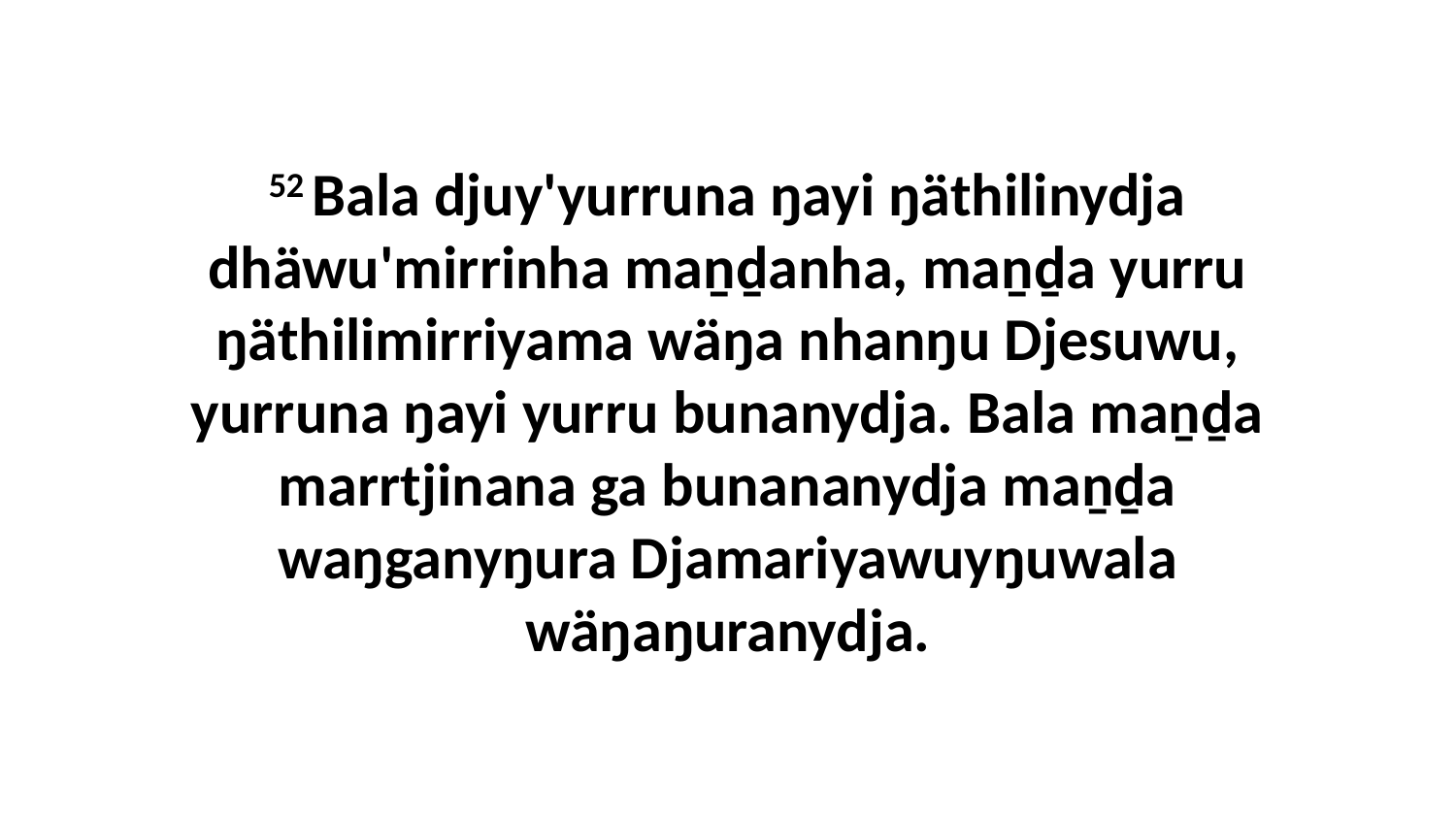

52 Bala djuy'yurruna ŋayi ŋäthilinydja dhäwu'mirrinha maṉḏanha, maṉḏa yurru ŋäthilimirriyama wäŋa nhanŋu Djesuwu, yurruna ŋayi yurru bunanydja. Bala maṉḏa marrtjinana ga bunananydja maṉḏa waŋganyŋura Djamariyawuyŋuwala wäŋaŋuranydja.